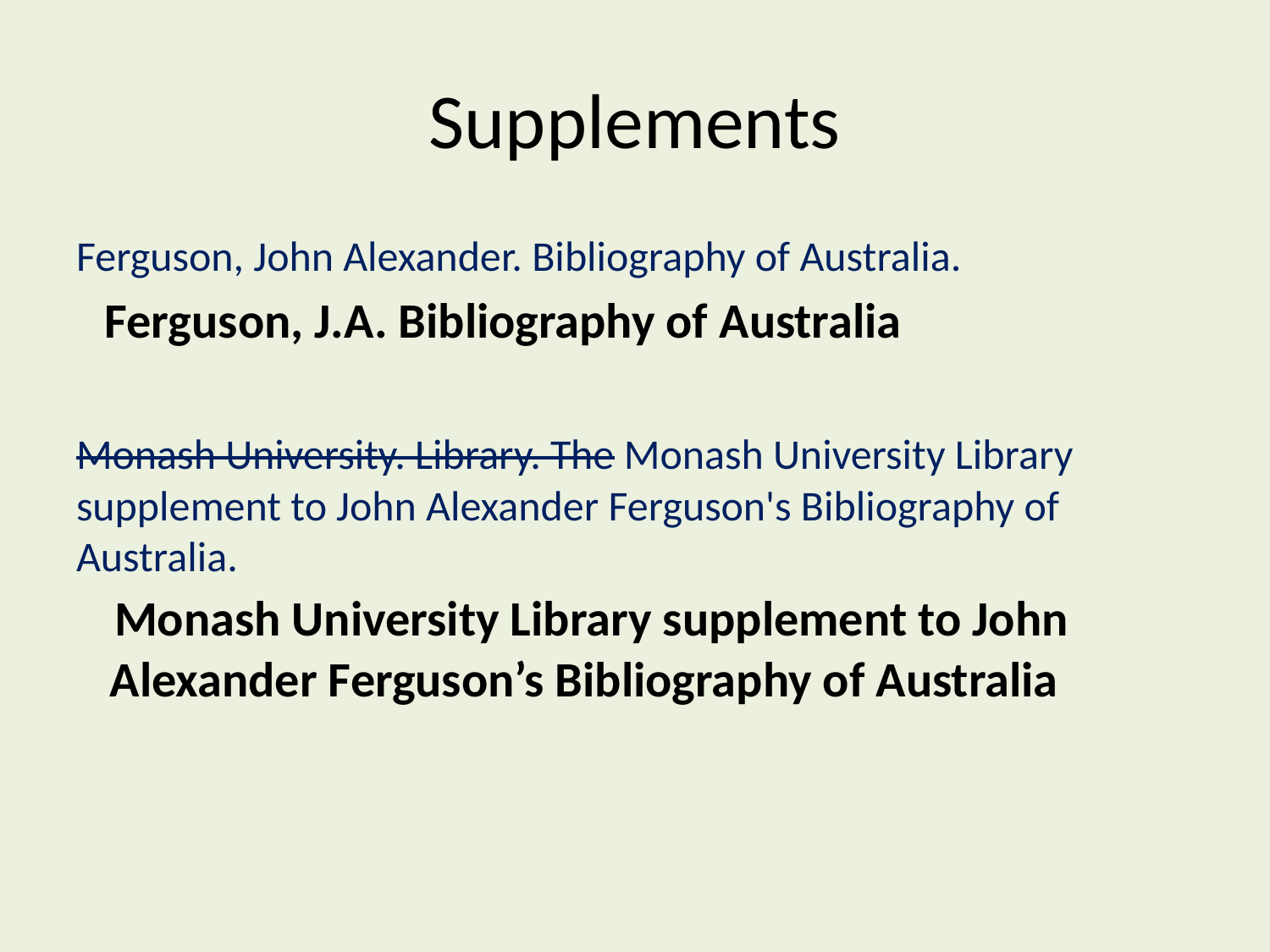

# Supplements
Ferguson, John Alexander. Bibliography of Australia.
   Ferguson, J.A. Bibliography of Australia

Monash University. Library. The Monash University Library supplement to John Alexander Ferguson's Bibliography of Australia.
   Monash University Library supplement to John
   Alexander Ferguson’s Bibliography of Australia